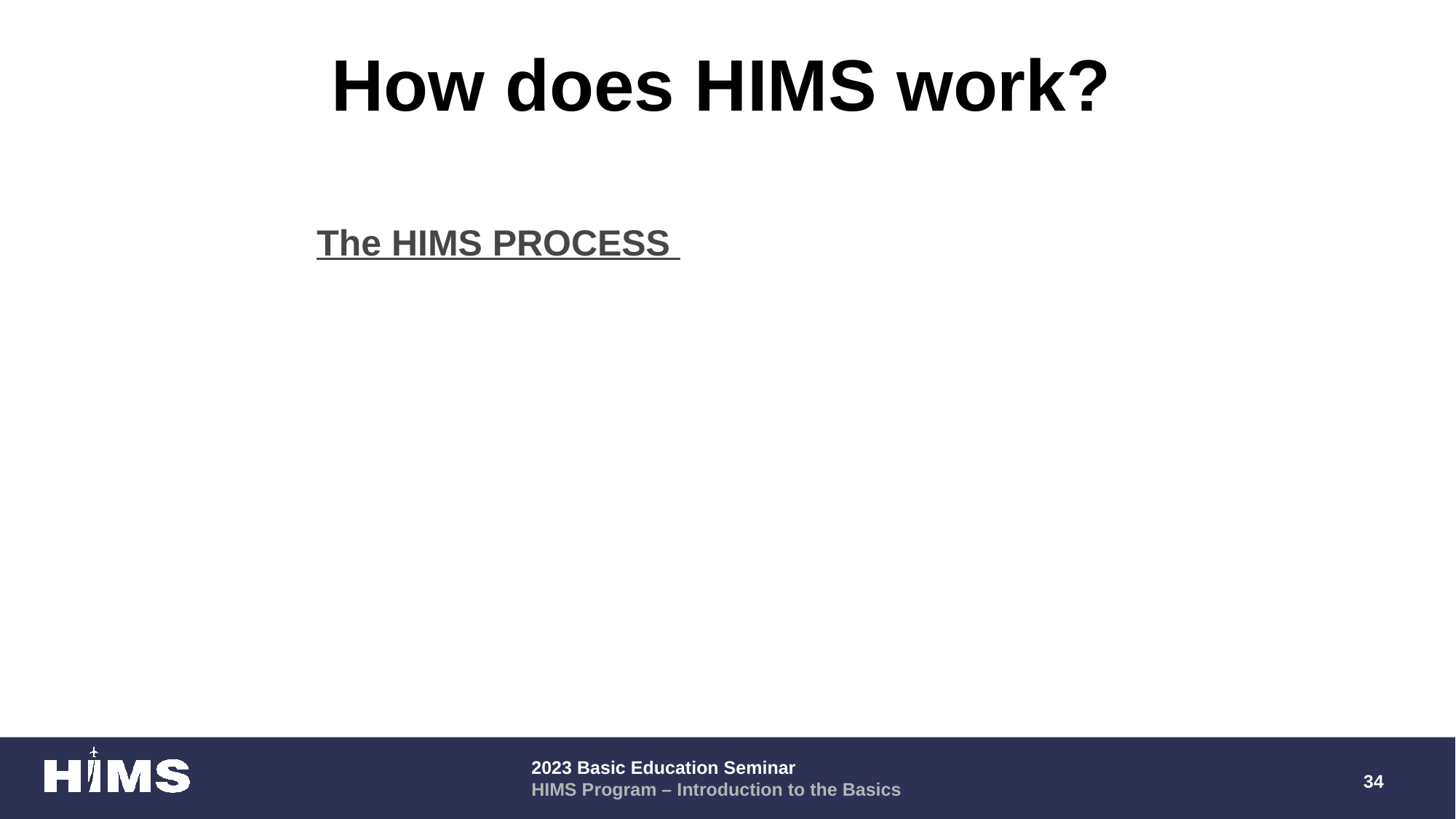

# How does HIMS work?
The HIMS PROCESS

34